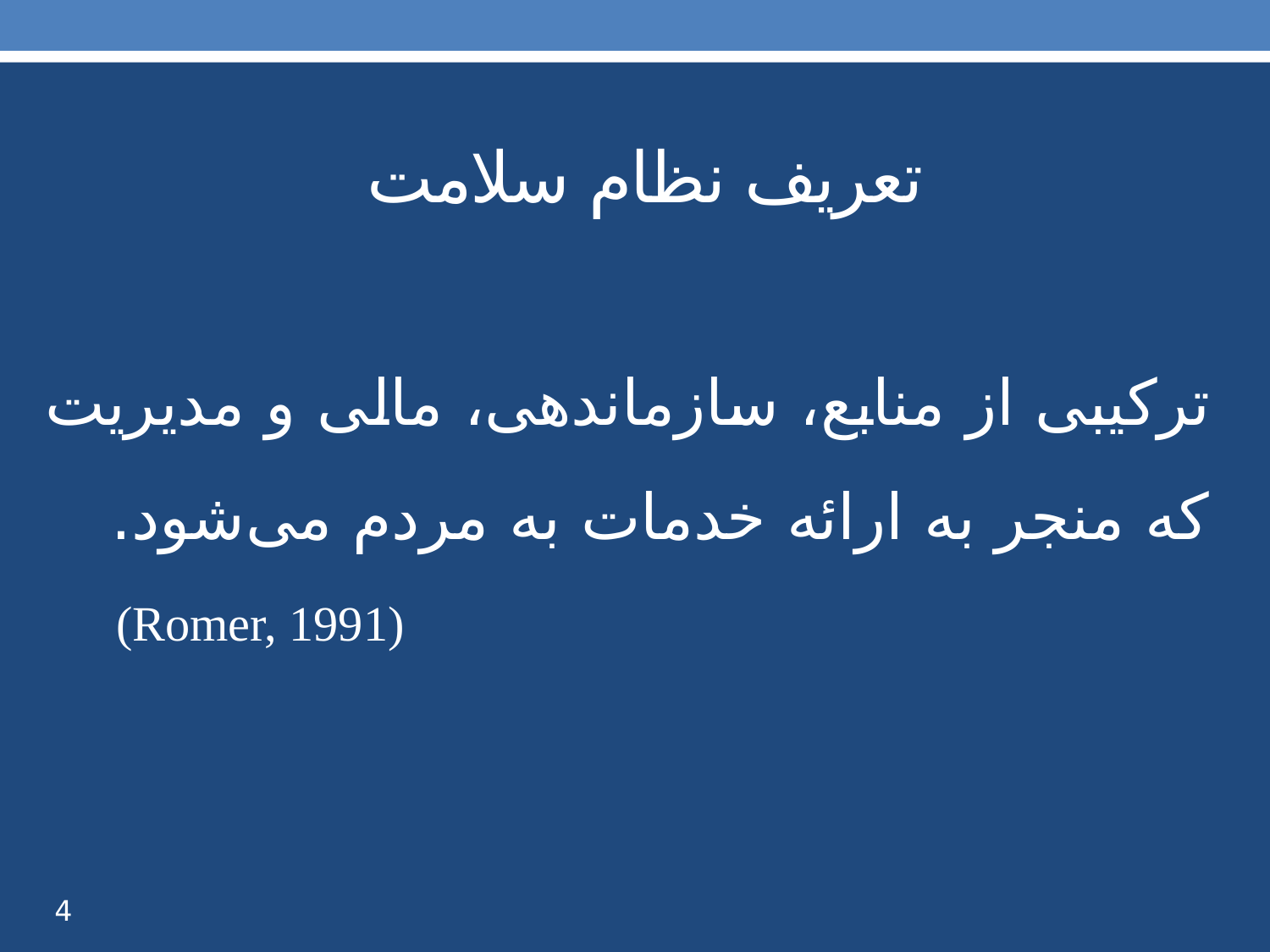

# تعریف نظام سلامت
ترکیبی از منابع، سازماندهی، مالی و مدیریت که منجر به ارائه خدمات به مردم می‌شود.
(Romer, 1991)
4